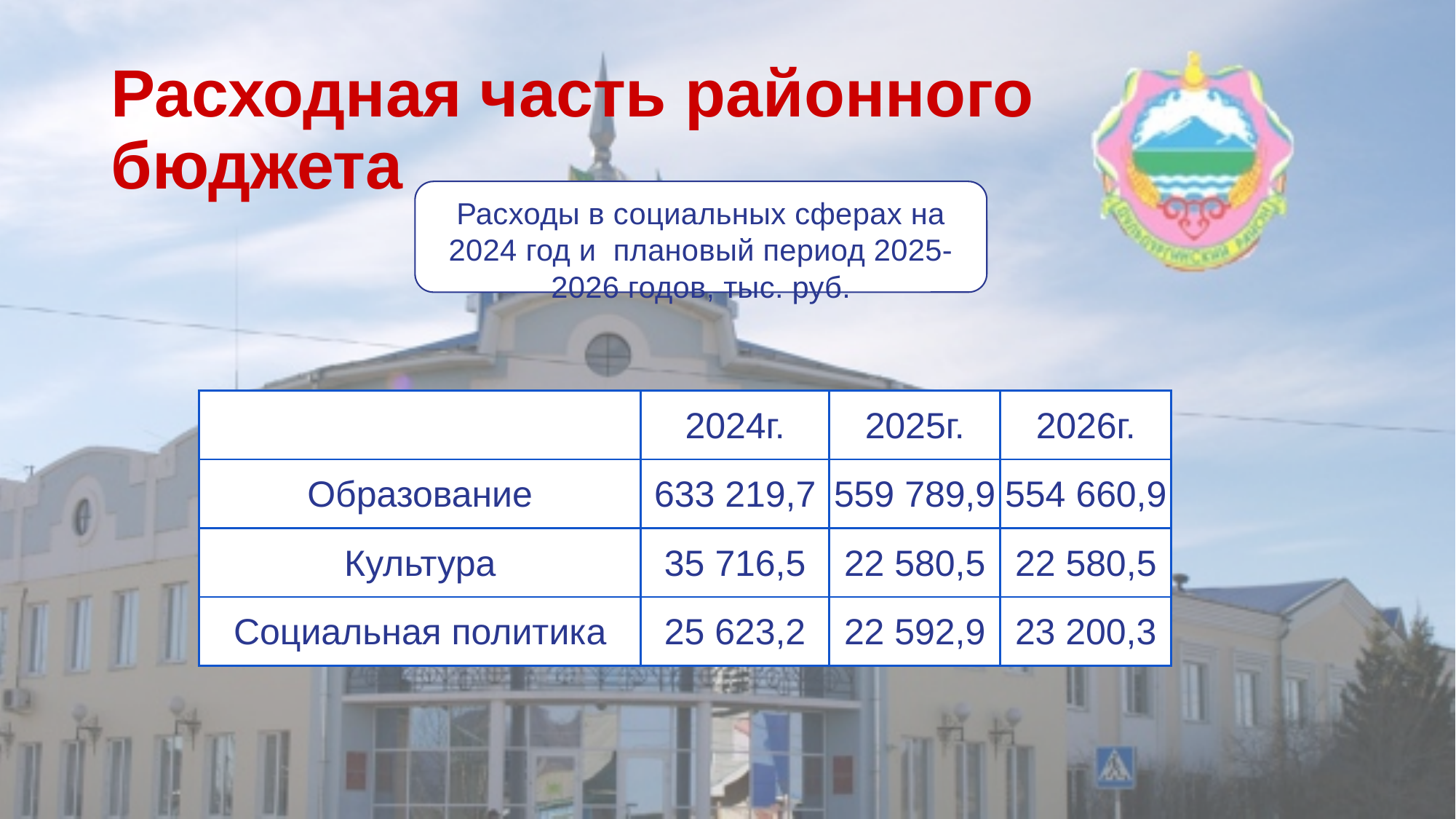

# Расходная часть районного бюджета

Расходы в социальных сферах на 2024 год и  плановый период 2025-2026 годов, тыс. руб.
|  | 2024г. | 2025г. | 2026г. |
| --- | --- | --- | --- |
| Образование | 633 219,7 | 559 789,9 | 554 660,9 |
| Культура | 35 716,5 | 22 580,5 | 22 580,5 |
| Социальная политика | 25 623,2 | 22 592,9 | 23 200,3 |